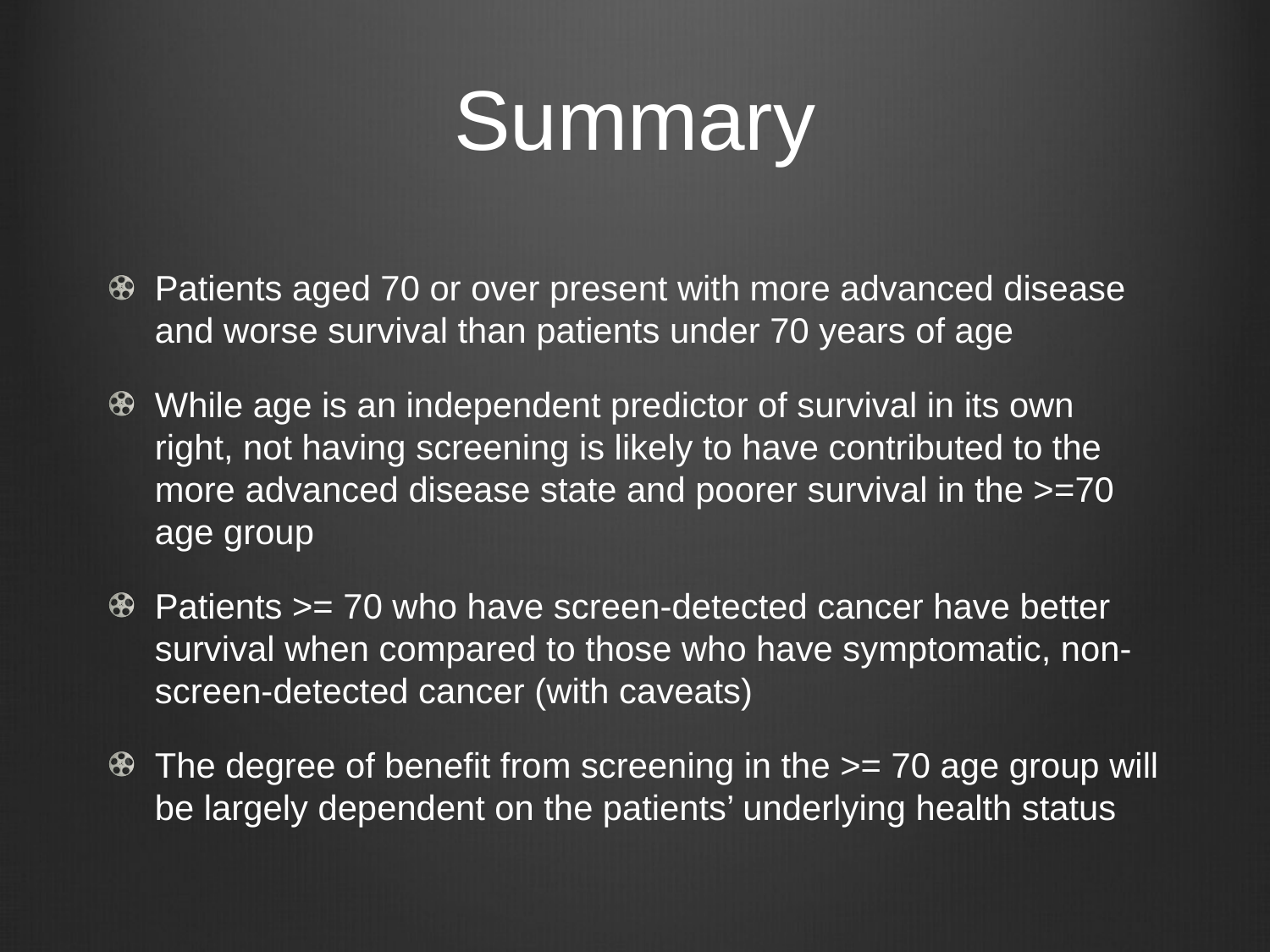

# Summary
Patients aged 70 or over present with more advanced disease and worse survival than patients under 70 years of age
While age is an independent predictor of survival in its own right, not having screening is likely to have contributed to the more advanced disease state and poorer survival in the >=70 age group
Patients >= 70 who have screen-detected cancer have better survival when compared to those who have symptomatic, non-screen-detected cancer (with caveats)
The degree of benefit from screening in the >= 70 age group will be largely dependent on the patients’ underlying health status